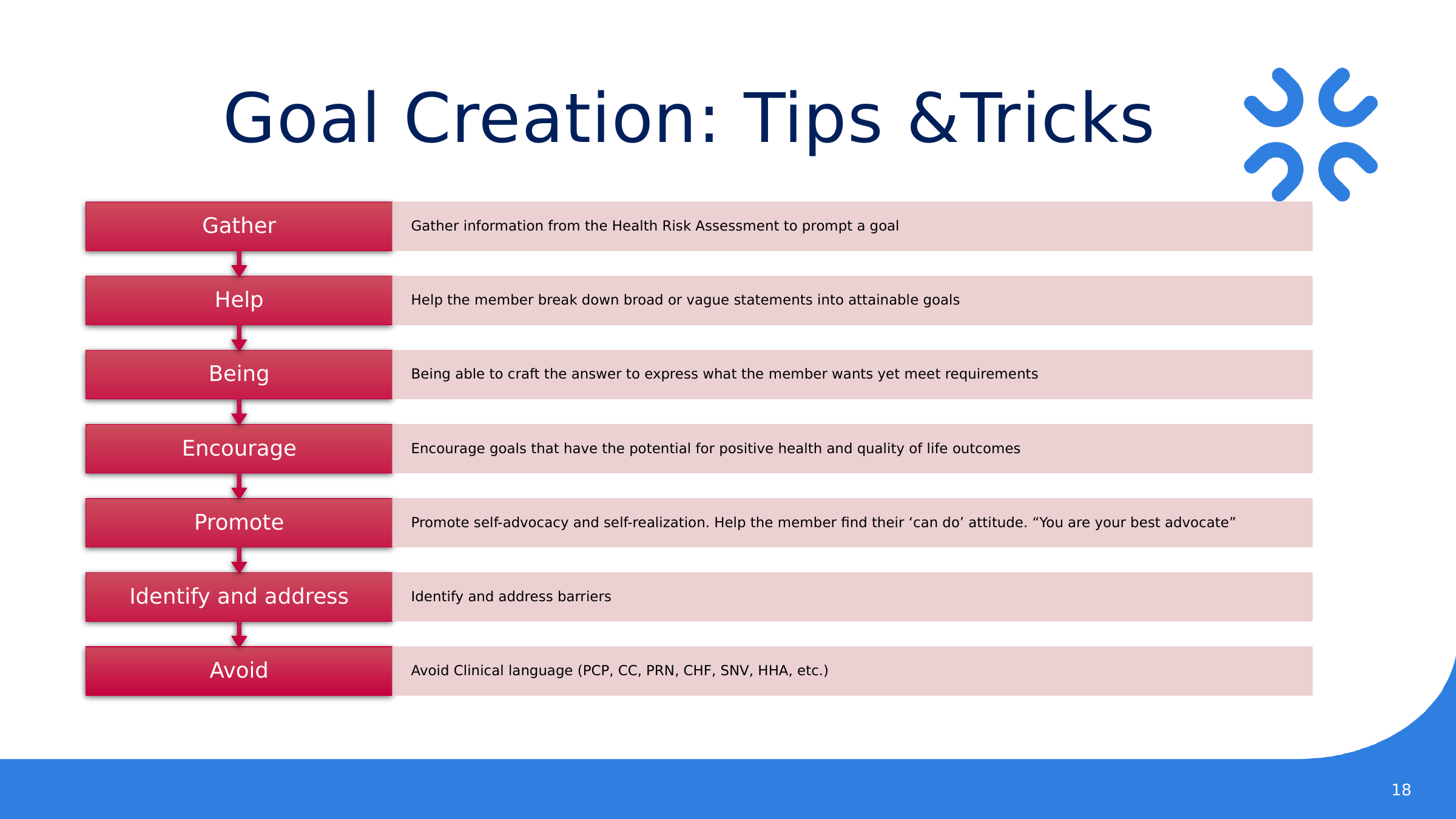

# Goal Creation: Tips &Tricks
Avoid
Avoid Clinical language (PCP, CC, PRN, CHF, SNV, HHA, etc.)
Identify and address
Identify and address barriers
Promote
Promote self-advocacy and self-realization. Help the member find their ‘can do’ attitude. “You are your best advocate”
Encourage
Encourage goals that have the potential for positive health and quality of life outcomes
Being
Being able to craft the answer to express what the member wants yet meet requirements
Help
Help the member break down broad or vague statements into attainable goals
Gather
Gather information from the Health Risk Assessment to prompt a goal
18